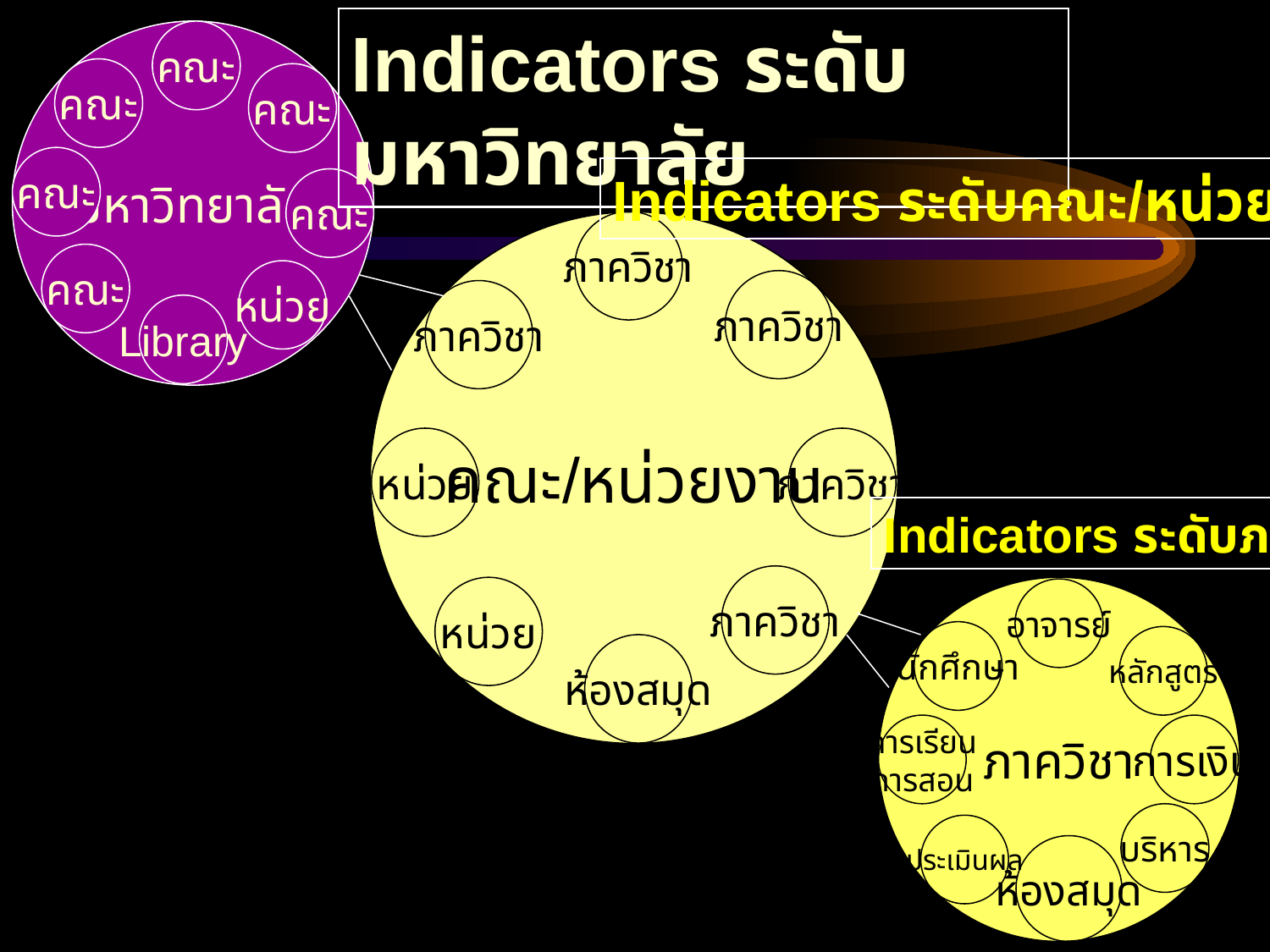

Indicators ระดับมหาวิทยาลัย
มหาวิทยาลัย
คณะ
คณะ
คณะ
คณะ
คณะ
คณะ
หน่วย
Library
Indicators ระดับคณะ/หน่วยงาน
ภาควิชา
 คณะ/หน่วยงาน
ภาควิชา
ภาควิชา
หน่วย
ภาควิชา
ภาควิชา
หน่วย
ห้องสมุด

Indicators ระดับภาค
ภาควิชา
อาจารย์

นักศึกษา
หลักสูตร

การเรียน
การสอน
การเงิน
บริหาร
ประเมินผล
ห้องสมุด